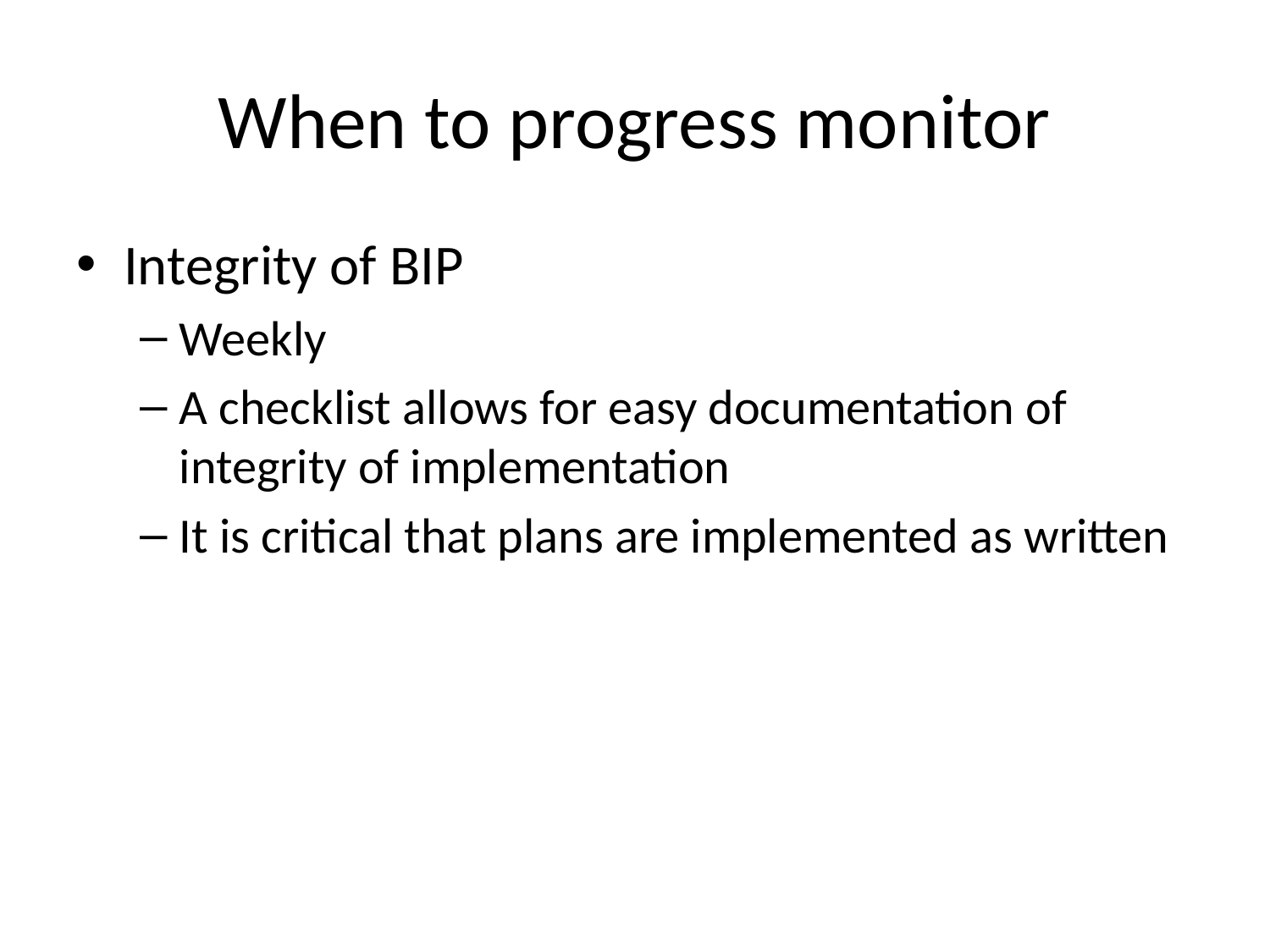

# When to progress monitor
Integrity of BIP
Weekly
A checklist allows for easy documentation of integrity of implementation
It is critical that plans are implemented as written